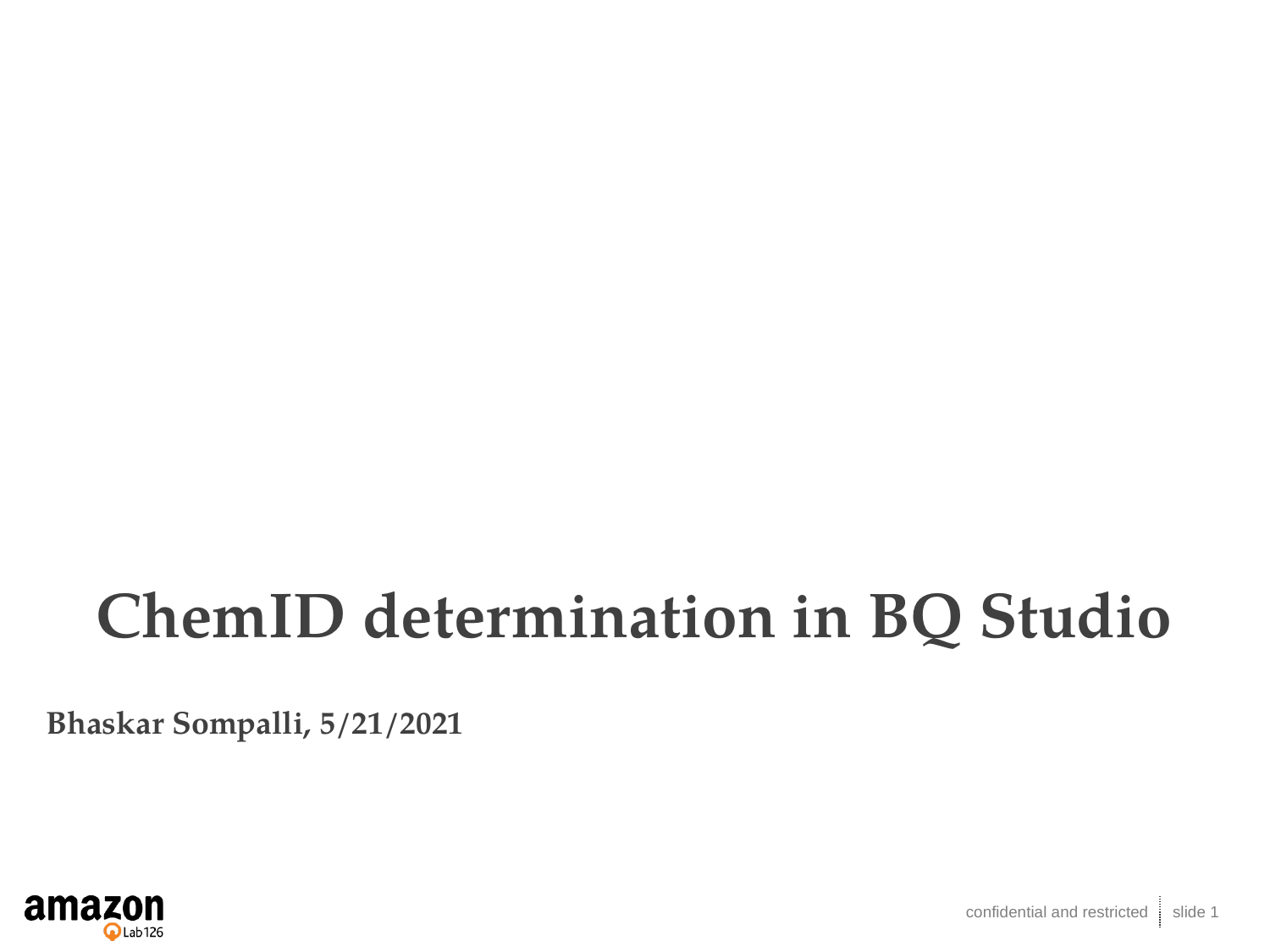

ChemID determination in BQ Studio
Bhaskar Sompalli, 5/21/2021